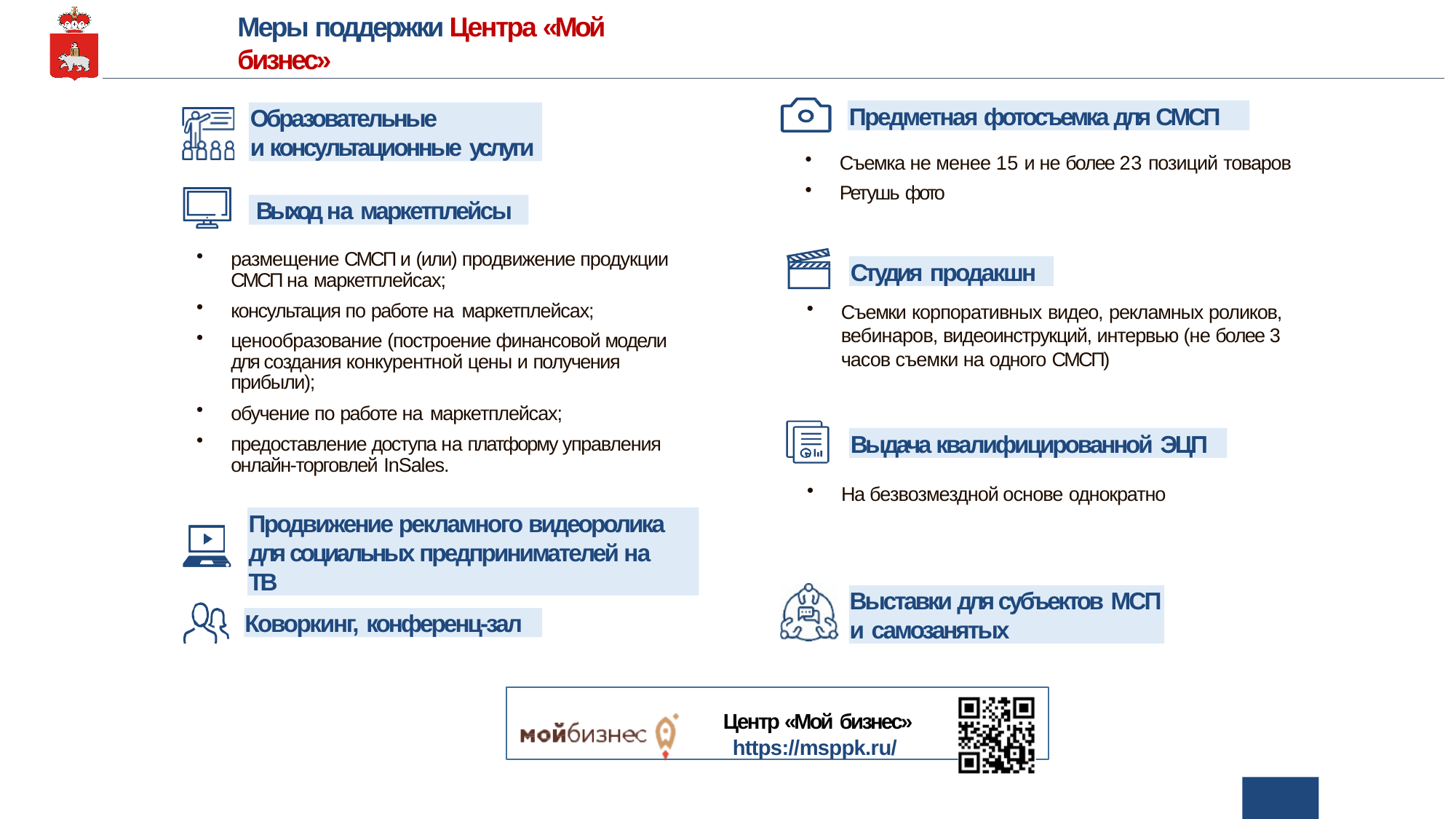

# Меры поддержки Центра «Мой бизнес»

Предметная фотосъемка для СМСП
Образовательные
и консультационные услуги

Съемка не менее 15 и не более 23 позиций товаров
Ретушь фото

Выход на маркетплейсы
размещение СМСП и (или) продвижение продукции  СМСП на маркетплейсах;
консультация по работе на маркетплейсах;
ценообразование (построение финансовой модели  для создания конкурентной цены и получения  прибыли);
обучение по работе на маркетплейсах;
предоставление доступа на платформу управления  онлайн-торговлей InSales.

Студия продакшн
Съемки корпоративных видео, рекламных роликов,  вебинаров, видеоинструкций, интервью (не более 3  часов съемки на одного СМСП)

Выдача квалифицированной ЭЦП
На безвозмездной основе однократно
Продвижение рекламного видеоролика  для социальных предпринимателей на ТВ

Выставки для субъектов МСП
и самозанятых

Коворкинг, конференц-зал
Центр «Мой бизнес»
https://msppk.ru/

50